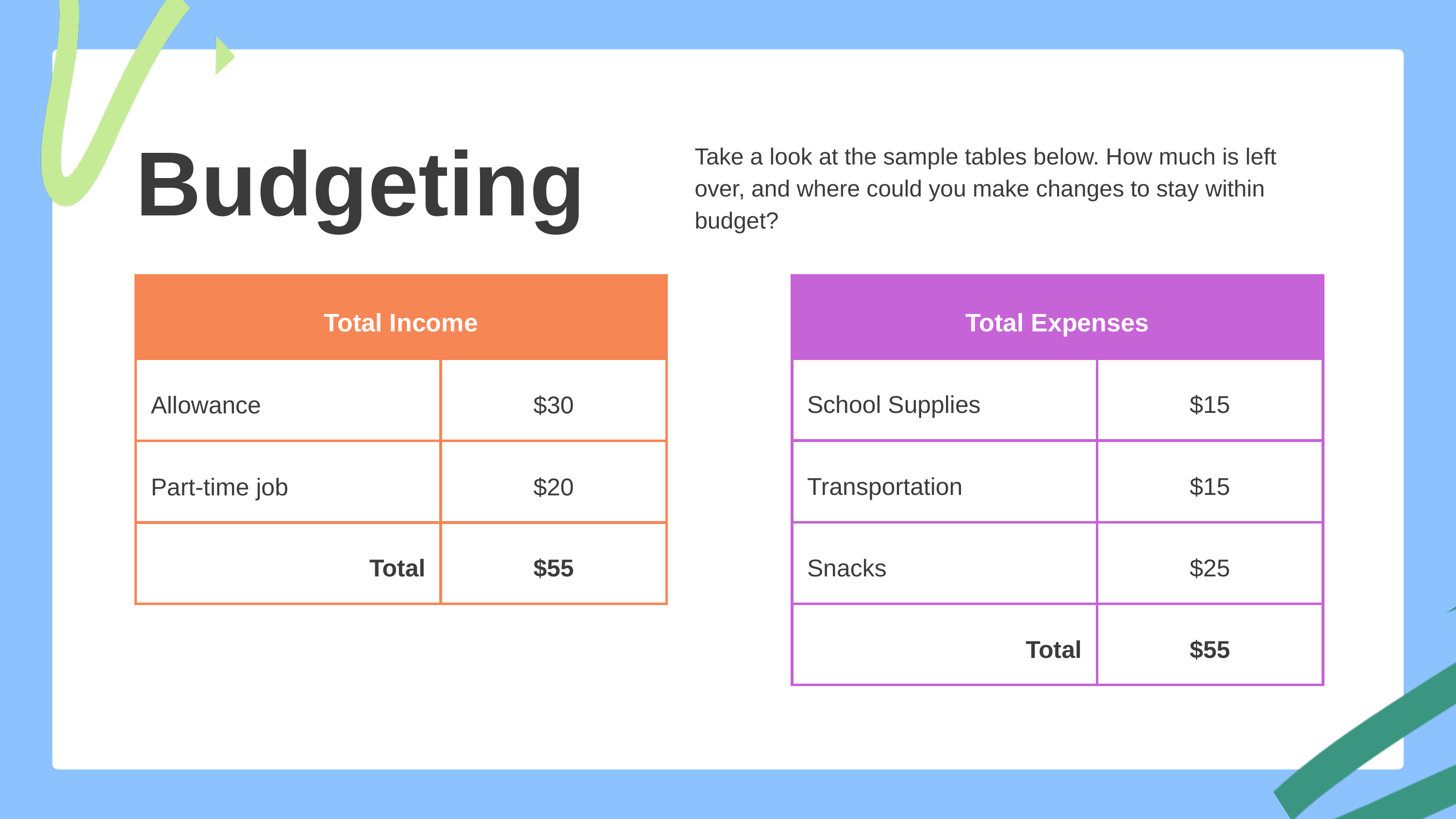

Take a look at the sample tables below. How much is left over, and where could you make changes to stay within budget?
Budgeting
| Total Income |  |
| --- | --- |
| Allowance | $30 |
| Part-time job | $20 |
| Total | $55 |
| Total Expenses |  |
| --- | --- |
| School Supplies | $15 |
| Transportation | $15 |
| Snacks | $25 |
| Total | $55 |